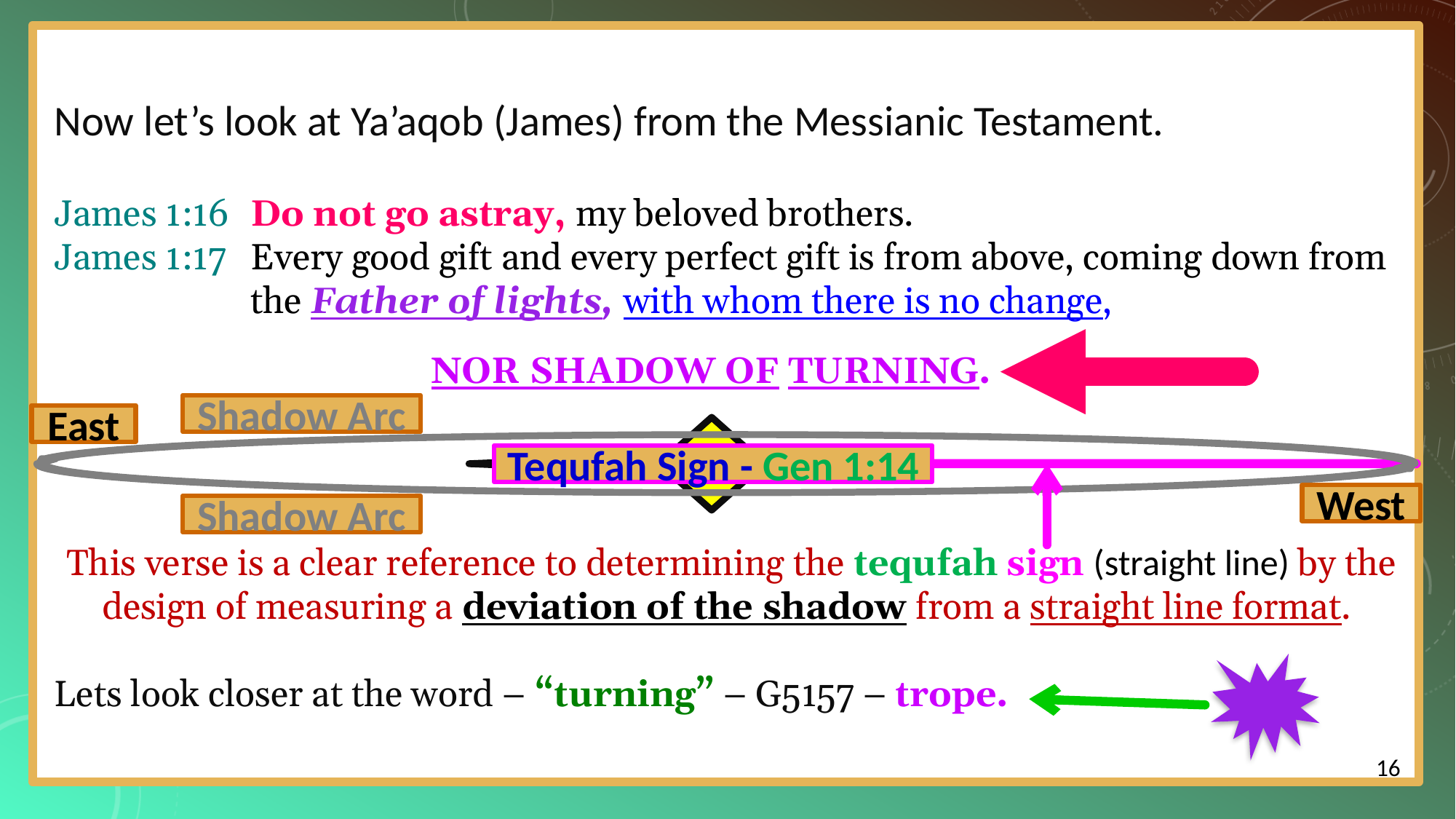

Now let’s look at Ya’aqob (James) from the Messianic Testament.
James 1:16	Do not go astray, my beloved brothers.
James 1:17	Every good gift and every perfect gift is from above, coming down from the Father of lights, with whom there is no change,

This verse is a clear reference to determining the tequfah sign (straight line) by the design of measuring a deviation of the shadow from a straight line format.

Lets look closer at the word – “turning” – G5157 – trope.
NOR SHADOW OF TURNING.
Shadow Arc
East

Tequfah Sign - Gen 1:14

West
Shadow Arc

16